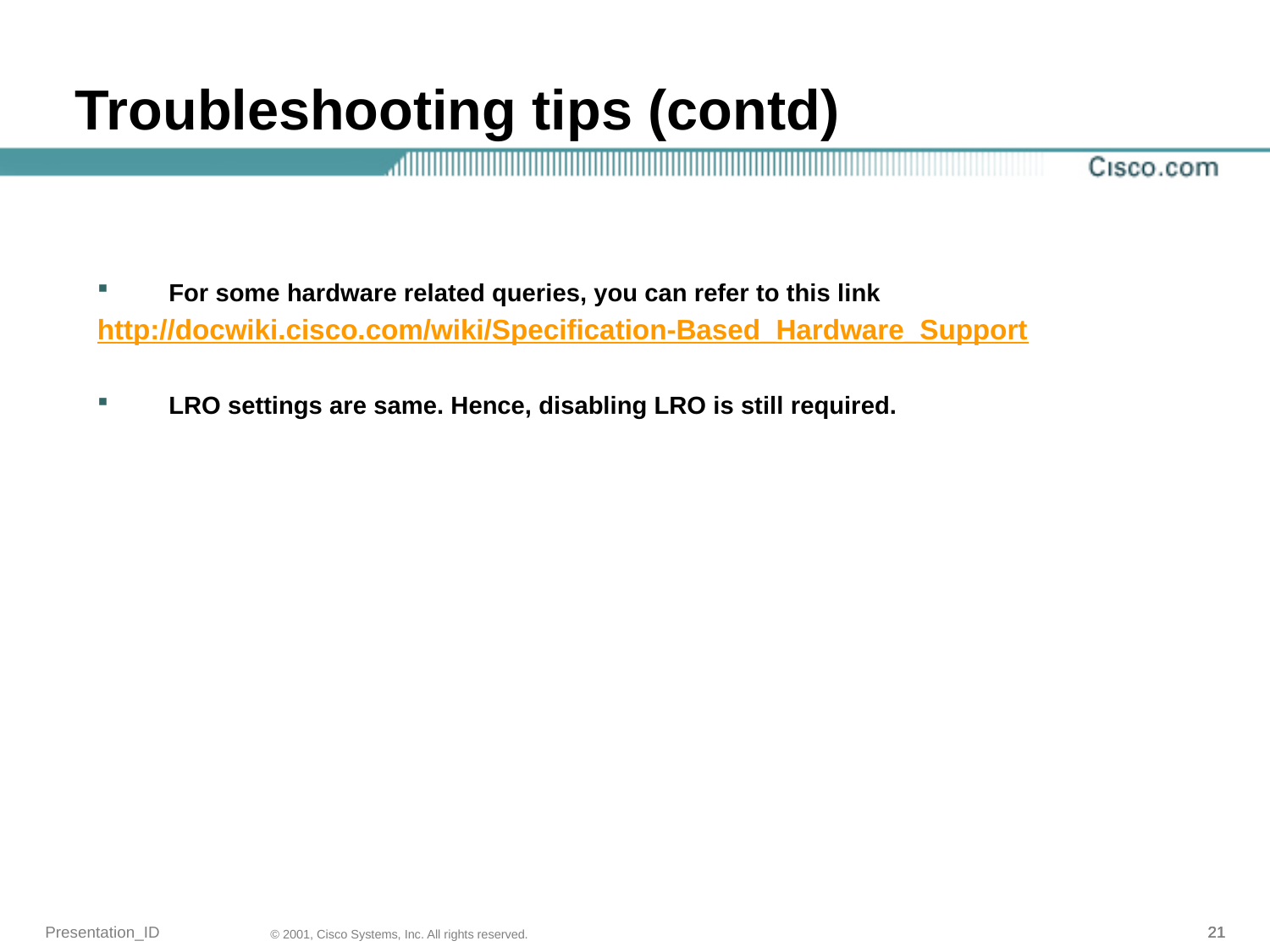

Troubleshooting tips (contd)

For some hardware related queries, you can refer to this link
http://docwiki.cisco.com/wiki/Specification-Based_Hardware_Support

LRO settings are same. Hence, disabling LRO is still required.